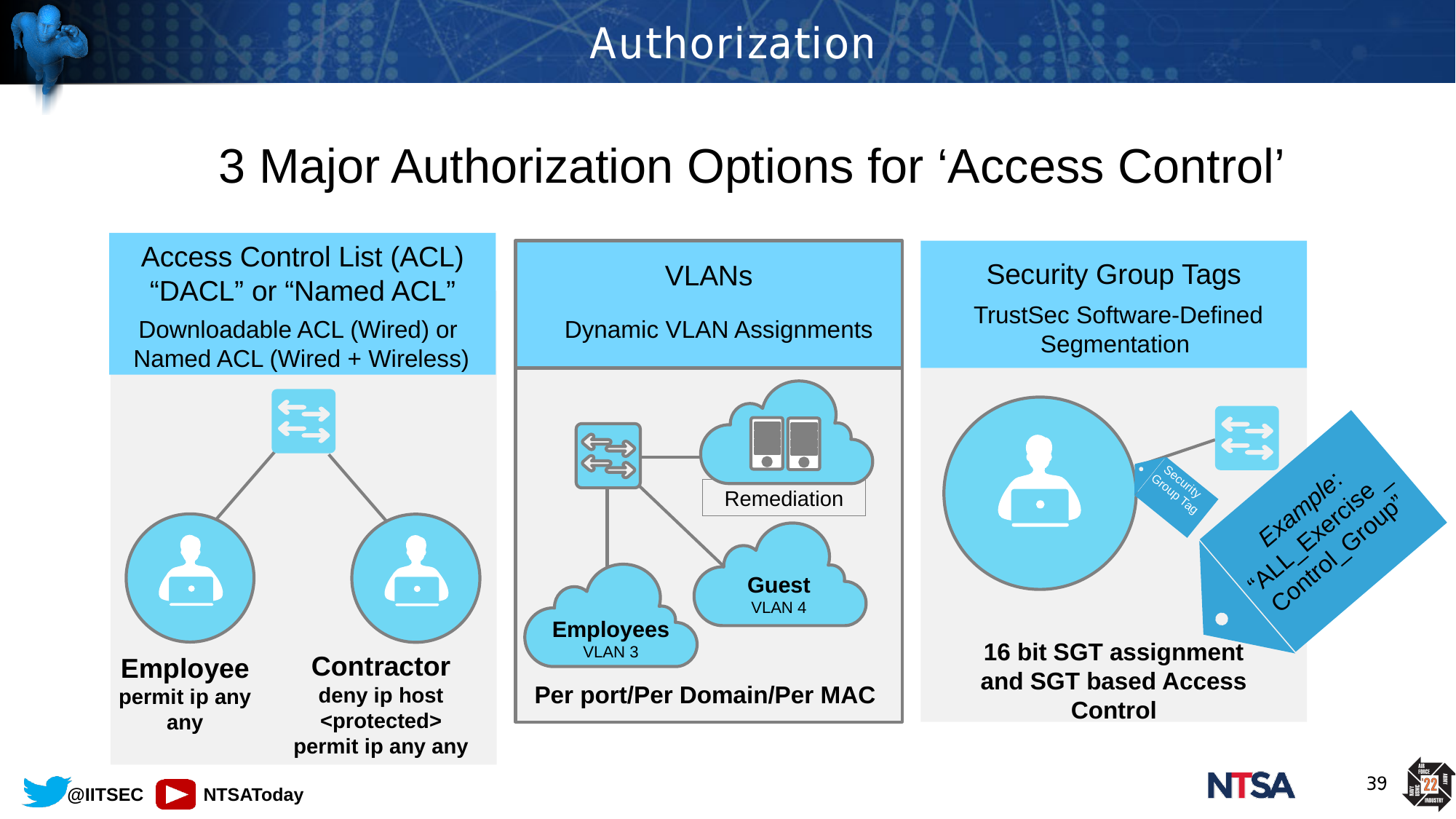

# Authorization
3 Major Authorization Options for ‘Access Control’

Access Control List (ACL)
“DACL” or “Named ACL”

Security Group Tags
VLANs

 TrustSec Software-Defined Segmentation
Downloadable ACL (Wired) or
Named ACL (Wired + Wireless)
Dynamic VLAN Assignments

Security
Group Tag

Example:
“ALL_Exercise _
Control_Group”
Remediation

Guest
VLAN 4
Employees
VLAN 3
16 bit SGT assignment and SGT based Access Control
Contractor
deny ip host <protected>
permit ip any any
Employee
permit ip any any
Per port/Per Domain/Per MAC
39